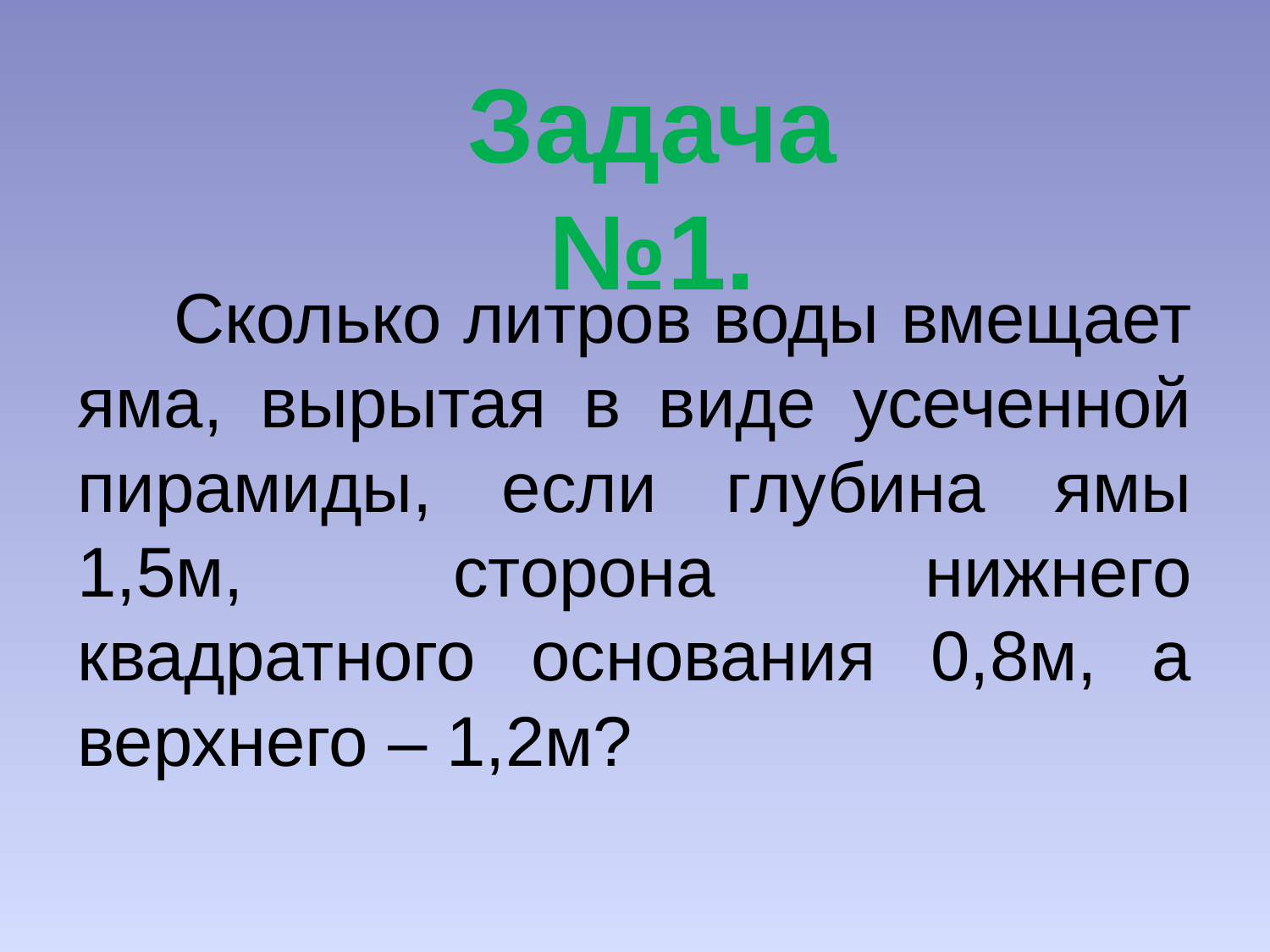

# Задача №1.
  Сколько литров воды вмещает яма, вырытая в виде усеченной пирамиды, если глубина ямы 1,5м, сторона нижнего квадратного основания 0,8м, а верхнего – 1,2м?